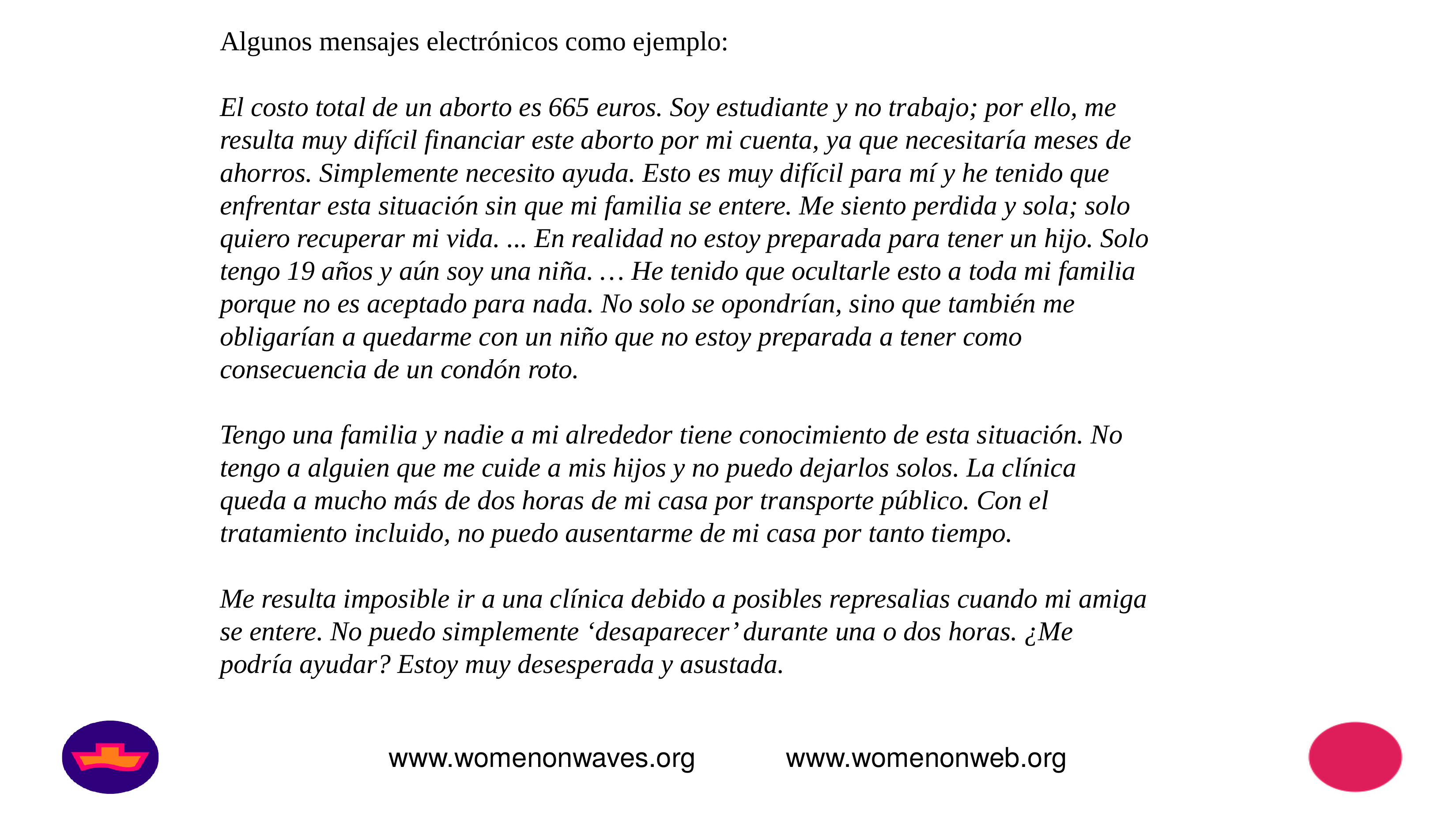

# Algunos mensajes electrónicos como ejemplo:  El costo total de un aborto es 665 euros. Soy estudiante y no trabajo; por ello, me resulta muy difícil financiar este aborto por mi cuenta, ya que necesitaría meses de ahorros. Simplemente necesito ayuda. Esto es muy difícil para mí y he tenido que enfrentar esta situación sin que mi familia se entere. Me siento perdida y sola; solo quiero recuperar mi vida. ... En realidad no estoy preparada para tener un hijo. Solo tengo 19 años y aún soy una niña. … He tenido que ocultarle esto a toda mi familia porque no es aceptado para nada. No solo se opondrían, sino que también me obligarían a quedarme con un niño que no estoy preparada a tener como consecuencia de un condón roto.  Tengo una familia y nadie a mi alrededor tiene conocimiento de esta situación. No tengo a alguien que me cuide a mis hijos y no puedo dejarlos solos. La clínica queda a mucho más de dos horas de mi casa por transporte público. Con el tratamiento incluido, no puedo ausentarme de mi casa por tanto tiempo. Me resulta imposible ir a una clínica debido a posibles represalias cuando mi amiga se entere. No puedo simplemente ‘desaparecer’ durante una o dos horas. ¿Me podría ayudar? Estoy muy desesperada y asustada.